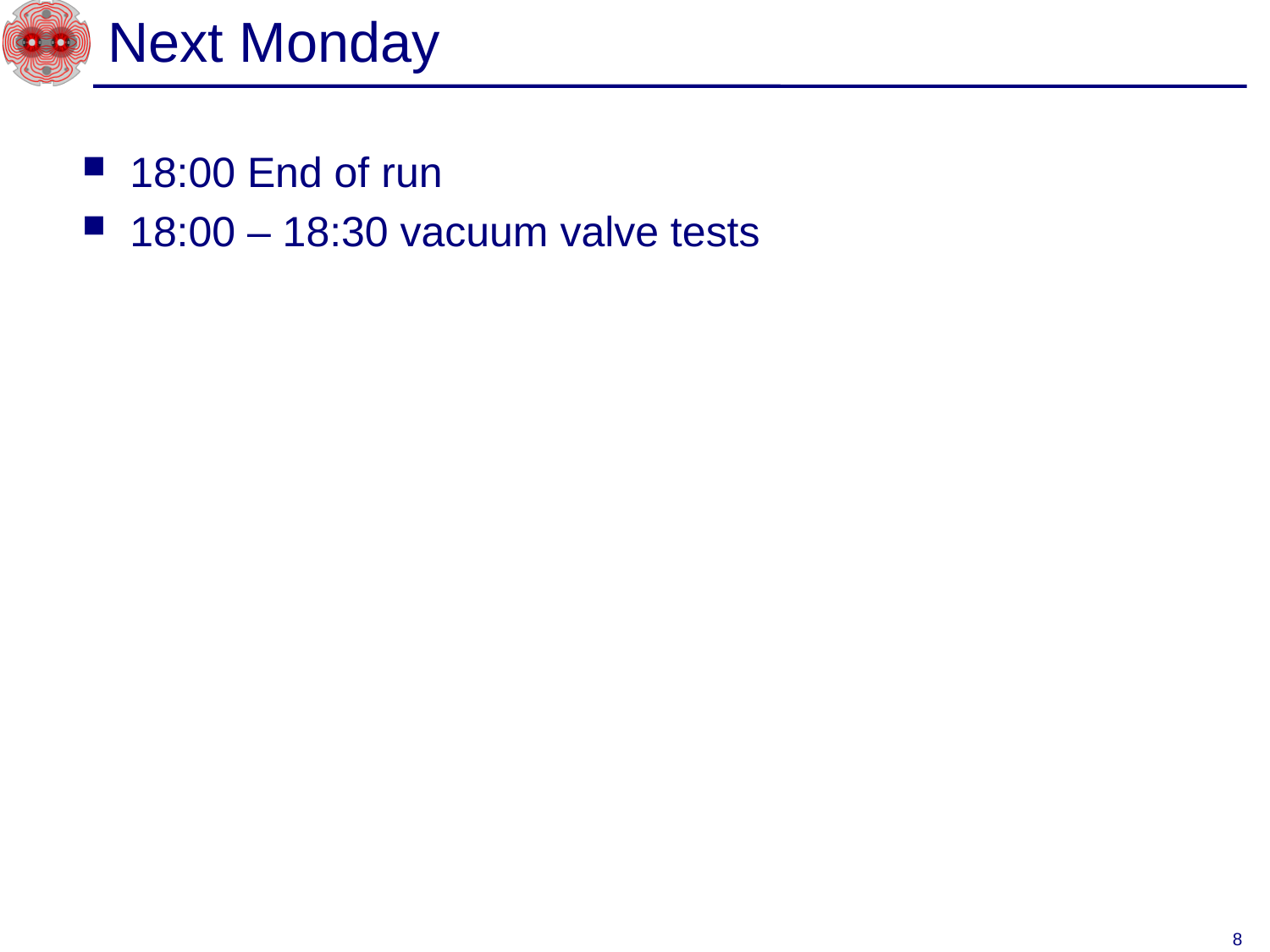

# Next Monday
18:00 End of run
18:00 – 18:30 vacuum valve tests
8